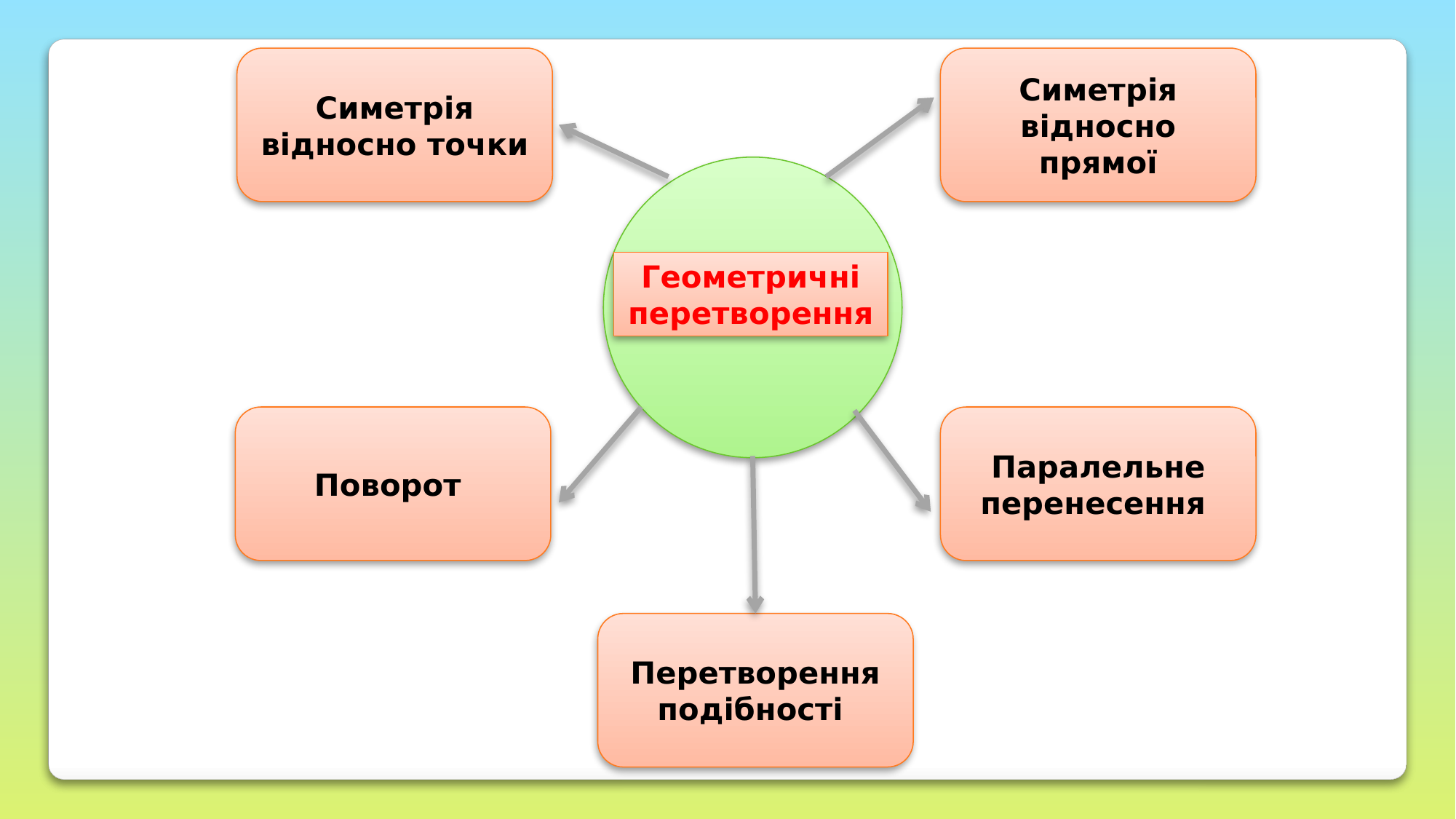

Симетрія відносно точки
Симетрія відносно прямої

Геометричні перетворення
Поворот
Паралельне перенесення
Перетворення подібності